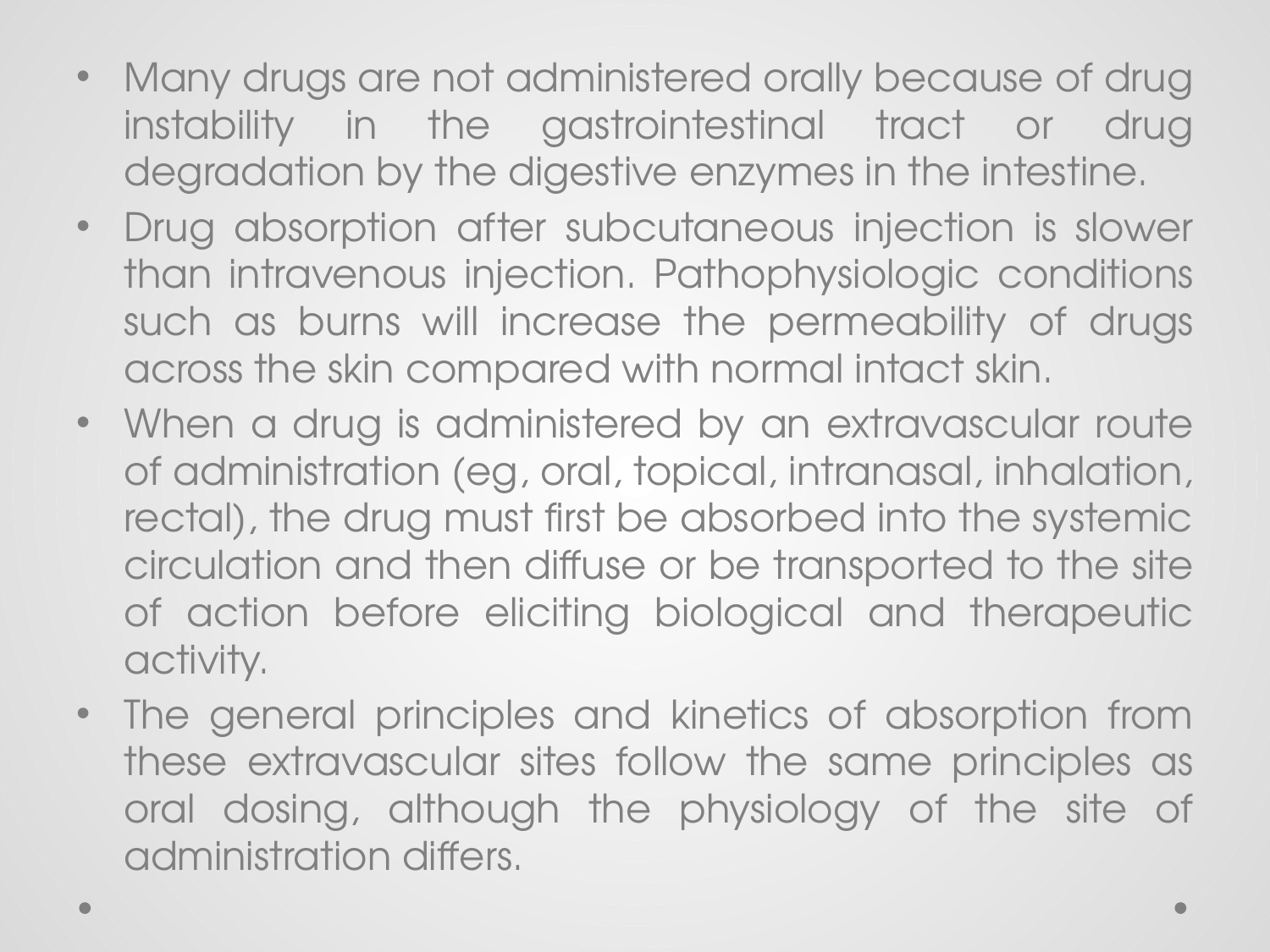

Many drugs are not administered orally because of drug instability in the gastrointestinal tract or drug degradation by the digestive enzymes in the intestine.
Drug absorption after subcutaneous injection is slower than intravenous injection. Pathophysiologic conditions such as burns will increase the permeability of drugs across the skin compared with normal intact skin.
When a drug is administered by an extravascular route of administration (eg, oral, topical, intranasal, inhalation, rectal), the drug must first be absorbed into the systemic circulation and then diffuse or be transported to the site of action before eliciting biological and therapeutic activity.
The general principles and kinetics of absorption from these extravascular sites follow the same principles as oral dosing, although the physiology of the site of administration differs.